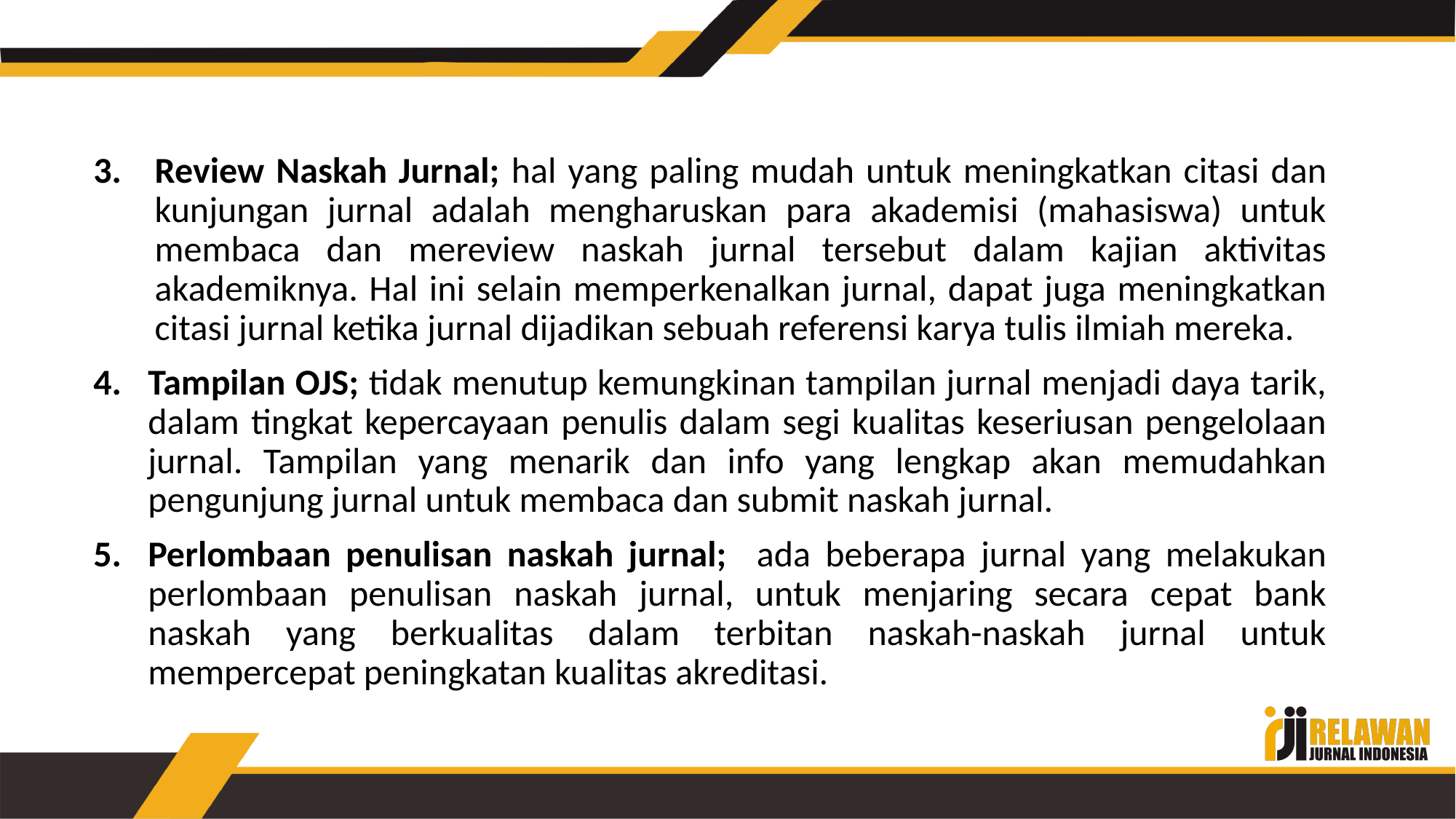

Review Naskah Jurnal; hal yang paling mudah untuk meningkatkan citasi dan kunjungan jurnal adalah mengharuskan para akademisi (mahasiswa) untuk membaca dan mereview naskah jurnal tersebut dalam kajian aktivitas akademiknya. Hal ini selain memperkenalkan jurnal, dapat juga meningkatkan citasi jurnal ketika jurnal dijadikan sebuah referensi karya tulis ilmiah mereka.
Tampilan OJS; tidak menutup kemungkinan tampilan jurnal menjadi daya tarik, dalam tingkat kepercayaan penulis dalam segi kualitas keseriusan pengelolaan jurnal. Tampilan yang menarik dan info yang lengkap akan memudahkan pengunjung jurnal untuk membaca dan submit naskah jurnal.
Perlombaan penulisan naskah jurnal;  ada beberapa jurnal yang melakukan perlombaan penulisan naskah jurnal, untuk menjaring secara cepat bank naskah yang berkualitas dalam terbitan naskah-naskah jurnal untuk mempercepat peningkatan kualitas akreditasi.